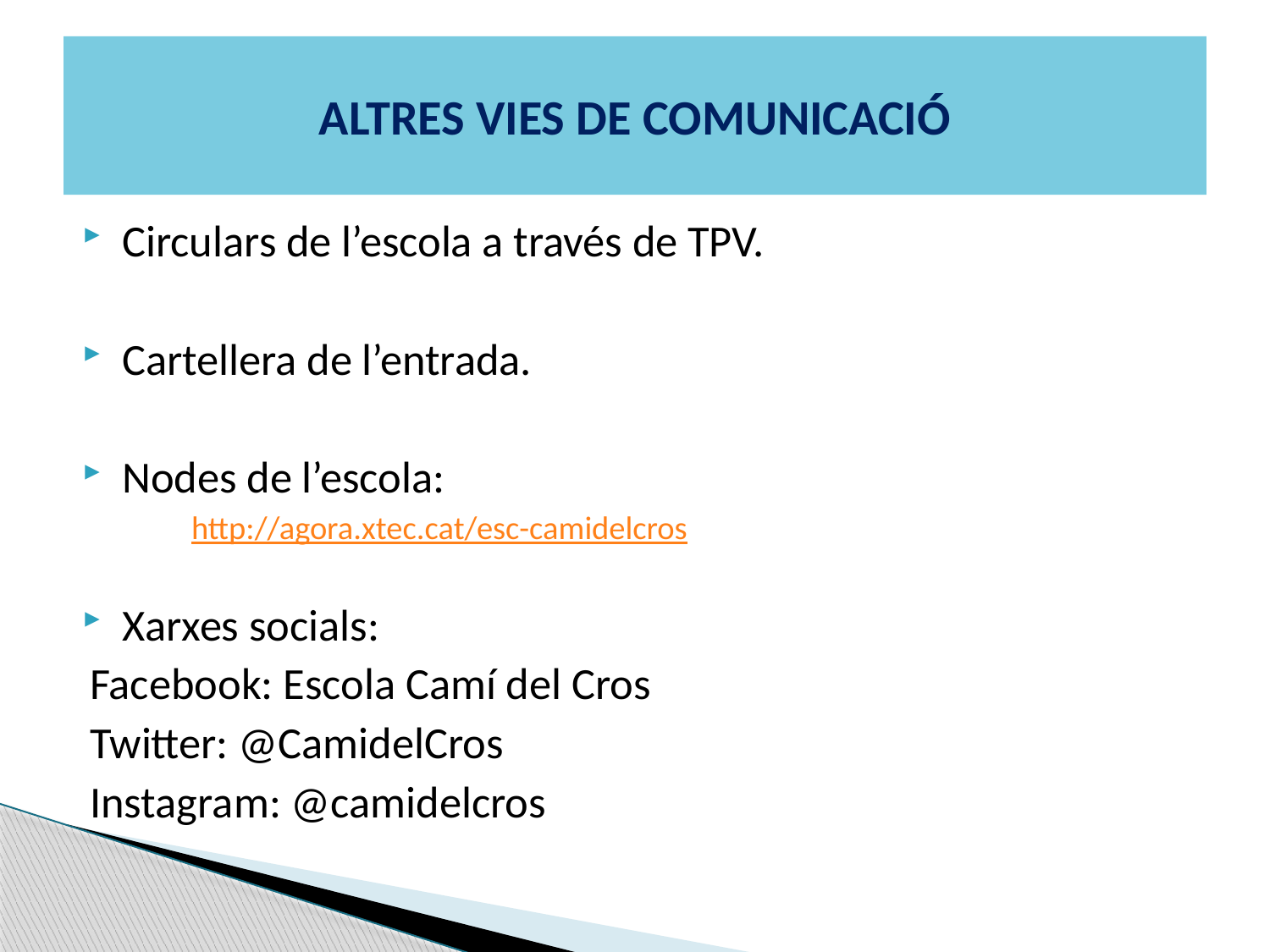

# ALTRES VIES DE COMUNICACIÓ
Circulars de l’escola a través de TPV.

Cartellera de l’entrada.

Nodes de l’escola:
http://agora.xtec.cat/esc-camidelcros

Xarxes socials:
	Facebook: Escola Camí del Cros
	Twitter: @CamidelCros
	Instagram: @camidelcros